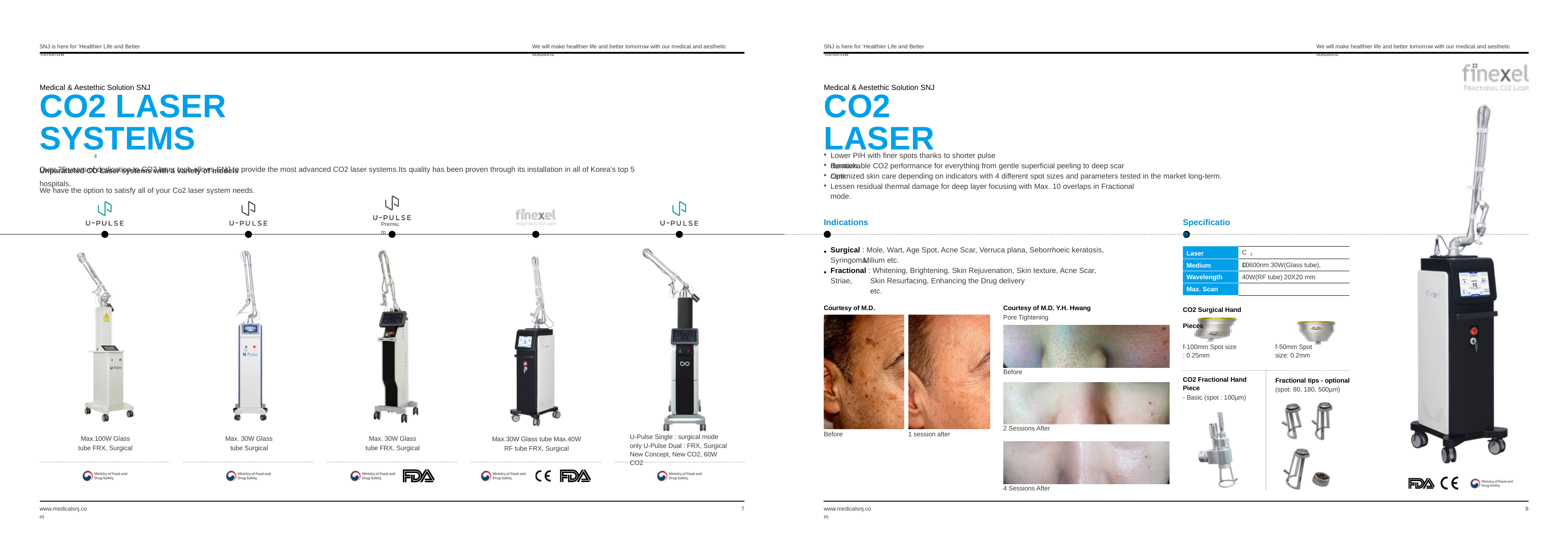

SNJ is here for ‘Healthier Life and Better Tomorrow’
We will make healthier life and better tomorrow with our medical and aesthetic solutions
SNJ is here for ‘Healthier Life and Better Tomorrow’
We will make healthier life and better tomorrow with our medical and aesthetic solutions

Medical & Aestethic Solution SNJ
CO2 LASER SYSTEMS
Unparalleled CO Laser systems with a variety of models
Medical & Aestethic Solution SNJ
CO2 LASER

•
Lower PIH with finer spots thanks to shorter pulse duration.
2
Over 25 years of dedication to CO2 laser tech allows SNJ to provide the most advanced CO2 laser systems.Its quality has been proven through its installation in all of Korea’s top 5 hospitals.
We have the option to satisfy all of your Co2 laser system needs.
•
Remarkable CO2 performance for everything from gentle superficial peeling to deep scar care.
•
Optimized skin care depending on indicators with 4 different spot sizes and parameters tested in the market long-term.
•
Lessen residual thermal damage for deep layer focusing with Max. 10 overlaps in Fractional mode.

Indications
Specification
Premium

•

Surgical : Mole, Wart, Age Spot, Acne Scar, Verruca plana, Seborrhoeic keratosis, Syringoma,
CO
Laser Medium Wavelength Max. Scan Area

2

Milium etc.
10600nm 30W(Glass tube), 40W(RF tube) 20X20 mm
•
Fractional : Whitening, Brightening, Skin Rejuvenation, Skin texture, Acne Scar, Striae,
Skin Resurfacing, Enhancing the Drug delivery etc.

CO2 Surgical Hand Pieces
Courtesy of M.D. Roumbas
Courtesy of M.D. Y.H. Hwang Pore Tightening

f-100mm Spot size : 0.25mm
f-50mm Spot size: 0.2mm

Before
CO2 Fractional Hand Piece
- Basic (spot : 100µm)
Fractional tips - optional (spot: 80, 180, 500µm)

2 Sessions After
Before
1 session after
U-Pulse Single : surgical mode only U-Pulse Dual : FRX, Surgical New Concept, New CO2, 60W CO2
Max.100W Glass tube FRX, Surgical
Max. 30W Glass tube Surgical
Max. 30W Glass tube FRX, Surgical
Max.30W Glass tube Max.40W RF tube FRX, Surgical

4 Sessions After

www.medicalsnj.com
7
www.medicalsnj.com
8